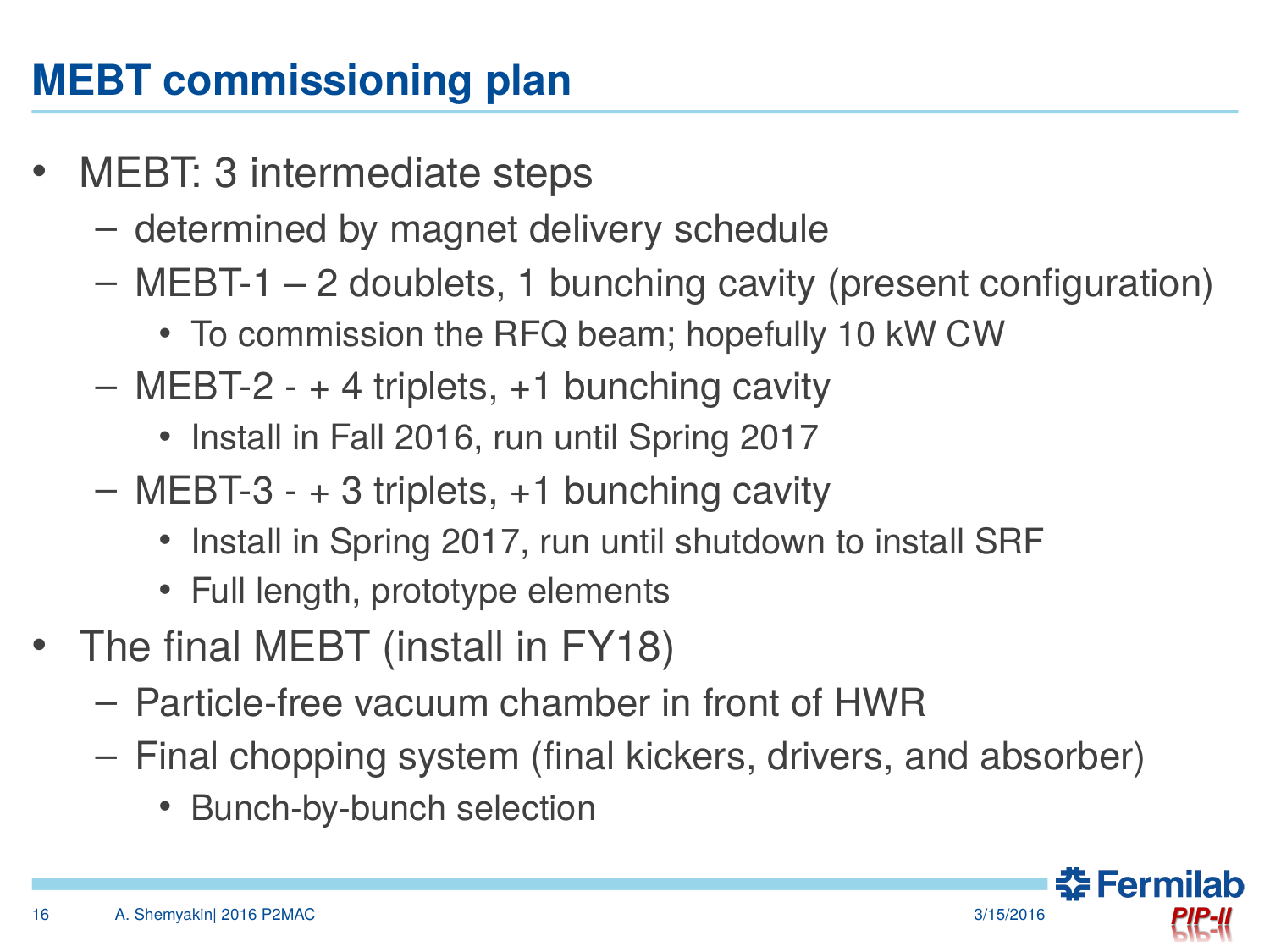

# MEBT commissioning plan
MEBT: 3 intermediate steps
determined by magnet delivery schedule
MEBT-1 – 2 doublets, 1 bunching cavity (present configuration)
To commission the RFQ beam; hopefully 10 kW CW
MEBT-2 - + 4 triplets, +1 bunching cavity
Install in Fall 2016, run until Spring 2017
MEBT-3 - + 3 triplets, +1 bunching cavity
Install in Spring 2017, run until shutdown to install SRF
Full length, prototype elements
The final MEBT (install in FY18)
Particle-free vacuum chamber in front of HWR
Final chopping system (final kickers, drivers, and absorber)
Bunch-by-bunch selection
16
A. Shemyakin| 2016 P2MAC
3/15/2016